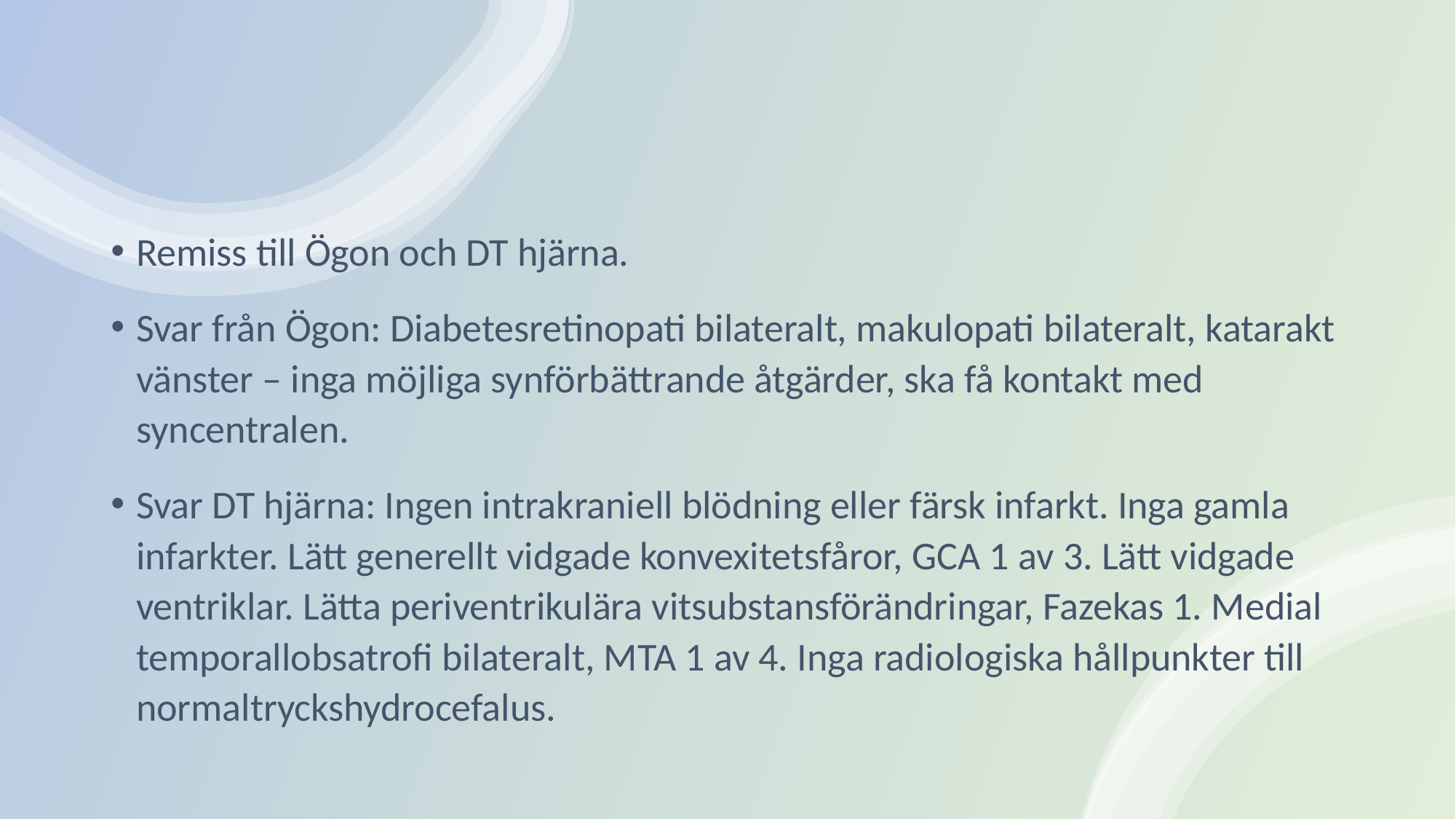

Remiss till Ögon och DT hjärna.
Svar från Ögon: Diabetesretinopati bilateralt, makulopati bilateralt, katarakt vänster – inga möjliga synförbättrande åtgärder, ska få kontakt med syncentralen.
Svar DT hjärna: Ingen intrakraniell blödning eller färsk infarkt. Inga gamla infarkter. Lätt generellt vidgade konvexitetsfåror, GCA 1 av 3. Lätt vidgade ventriklar. Lätta periventrikulära vitsubstansförändringar, Fazekas 1. Medial temporallobsatrofi bilateralt, MTA 1 av 4. Inga radiologiska hållpunkter till normaltryckshydrocefalus.